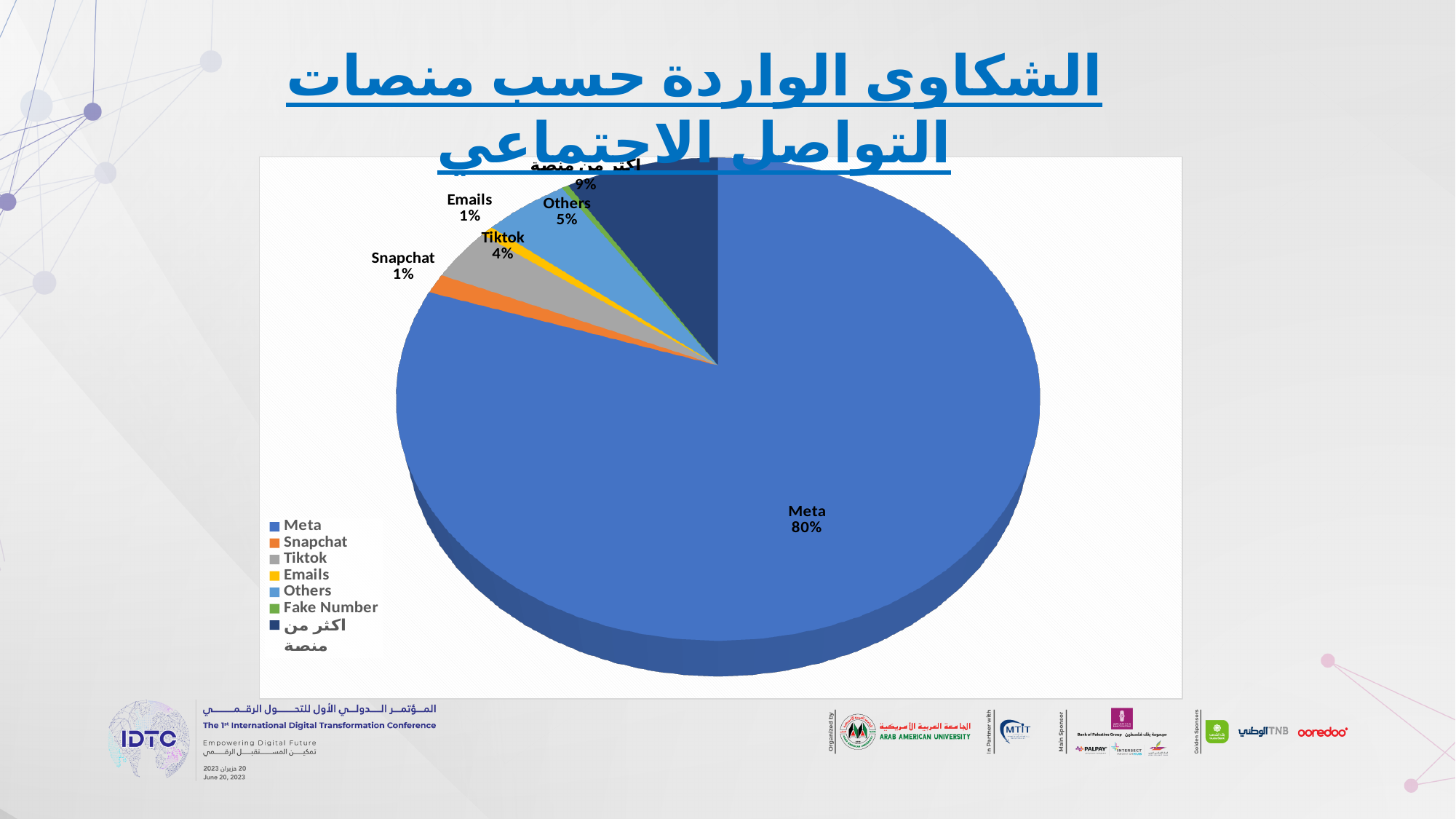

الشكاوى الواردة حسب منصات التواصل الاجتماعي

[unsupported chart]